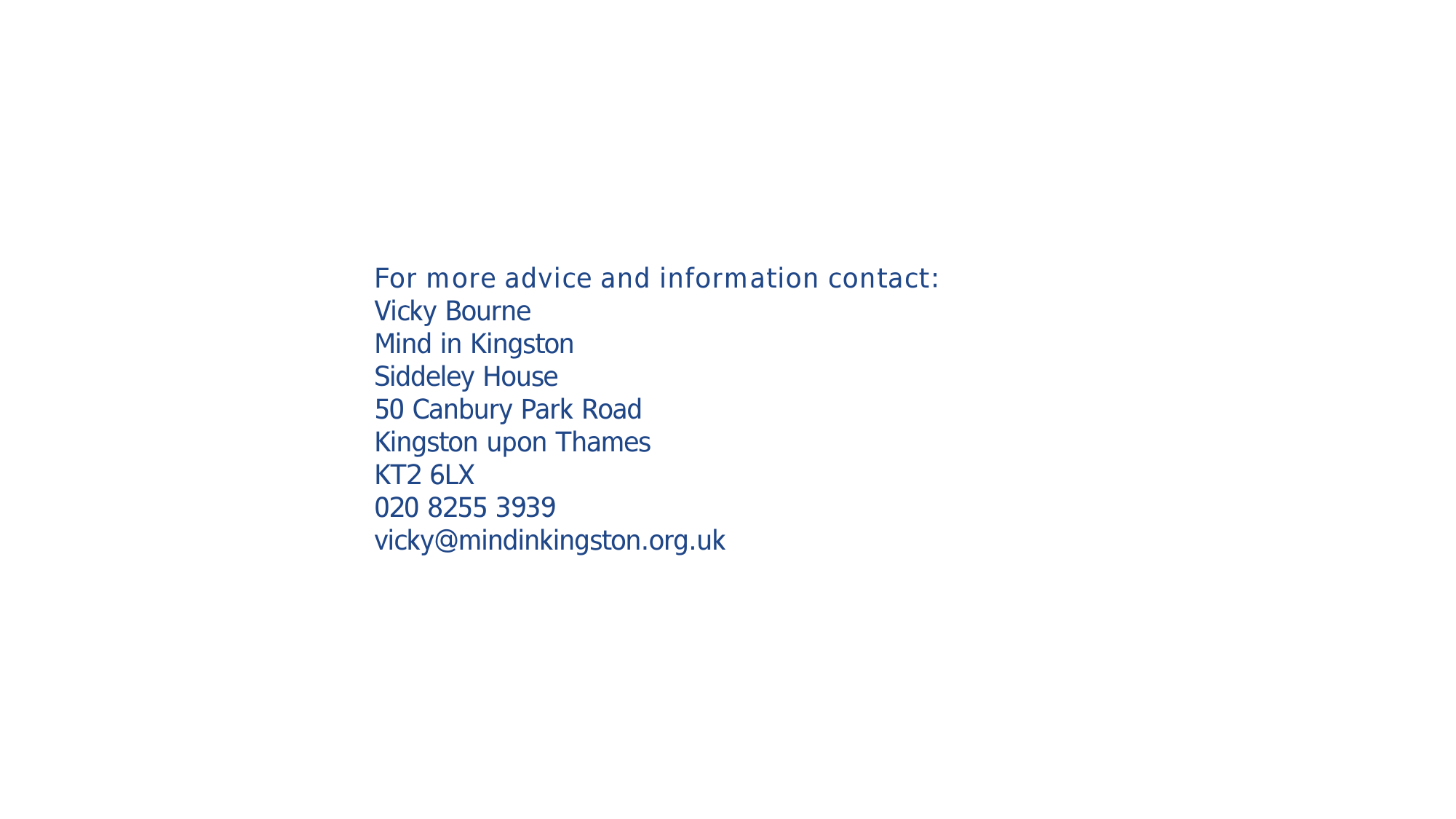

For more advice and information contact:
Vicky Bourne
Mind in Kingston
Siddeley House
50 Canbury Park Road
Kingston upon Thames
KT2 6LX
020 8255 3939
vicky@mindinkingston.org.uk